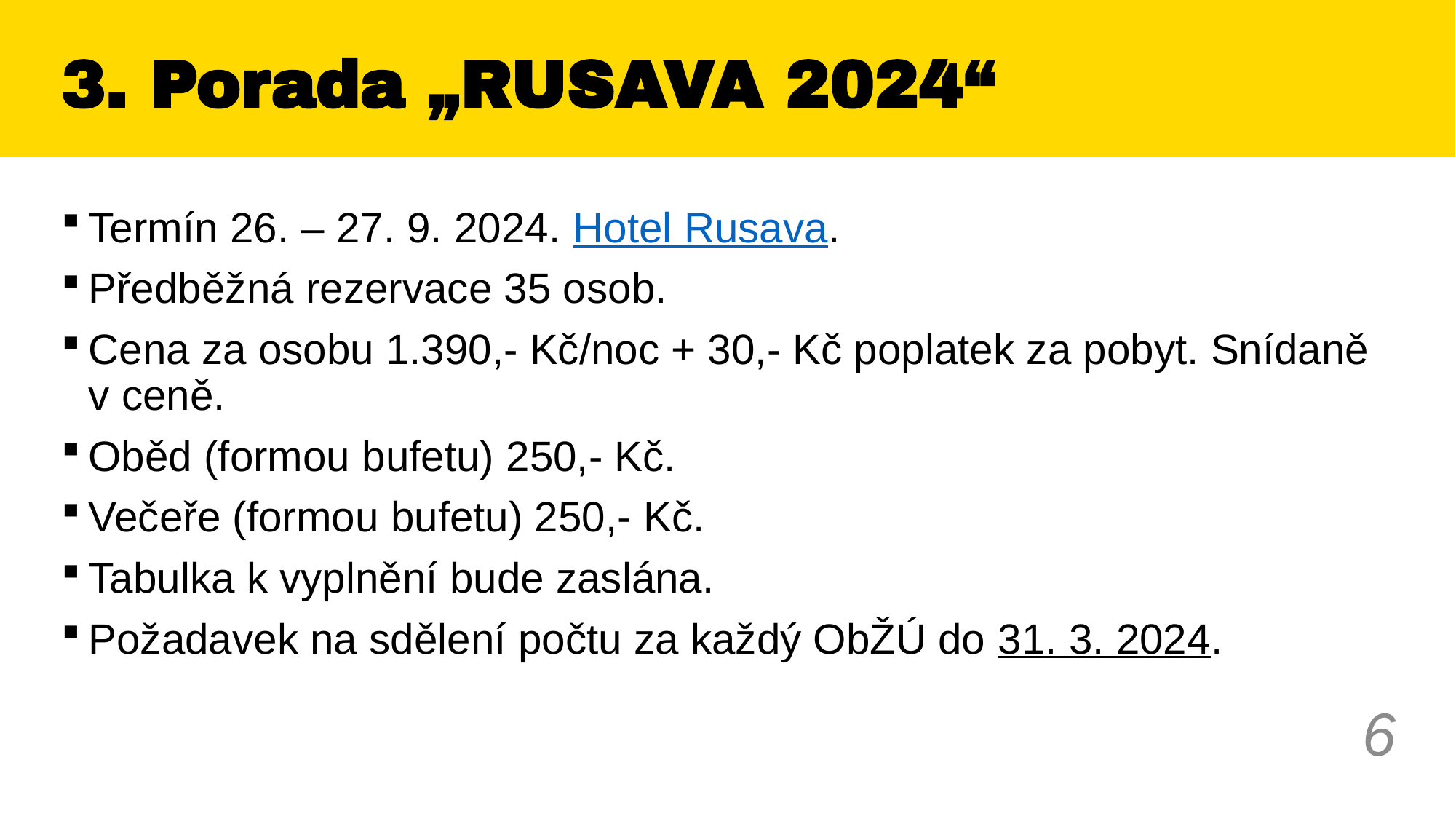

# 3. Porada „RUSAVA 2024“
Termín 26. – 27. 9. 2024. Hotel Rusava.
Předběžná rezervace 35 osob.
Cena za osobu 1.390,- Kč/noc + 30,- Kč poplatek za pobyt. Snídaně v ceně.
Oběd (formou bufetu) 250,- Kč.
Večeře (formou bufetu) 250,- Kč.
Tabulka k vyplnění bude zaslána.
Požadavek na sdělení počtu za každý ObŽÚ do 31. 3. 2024.

6